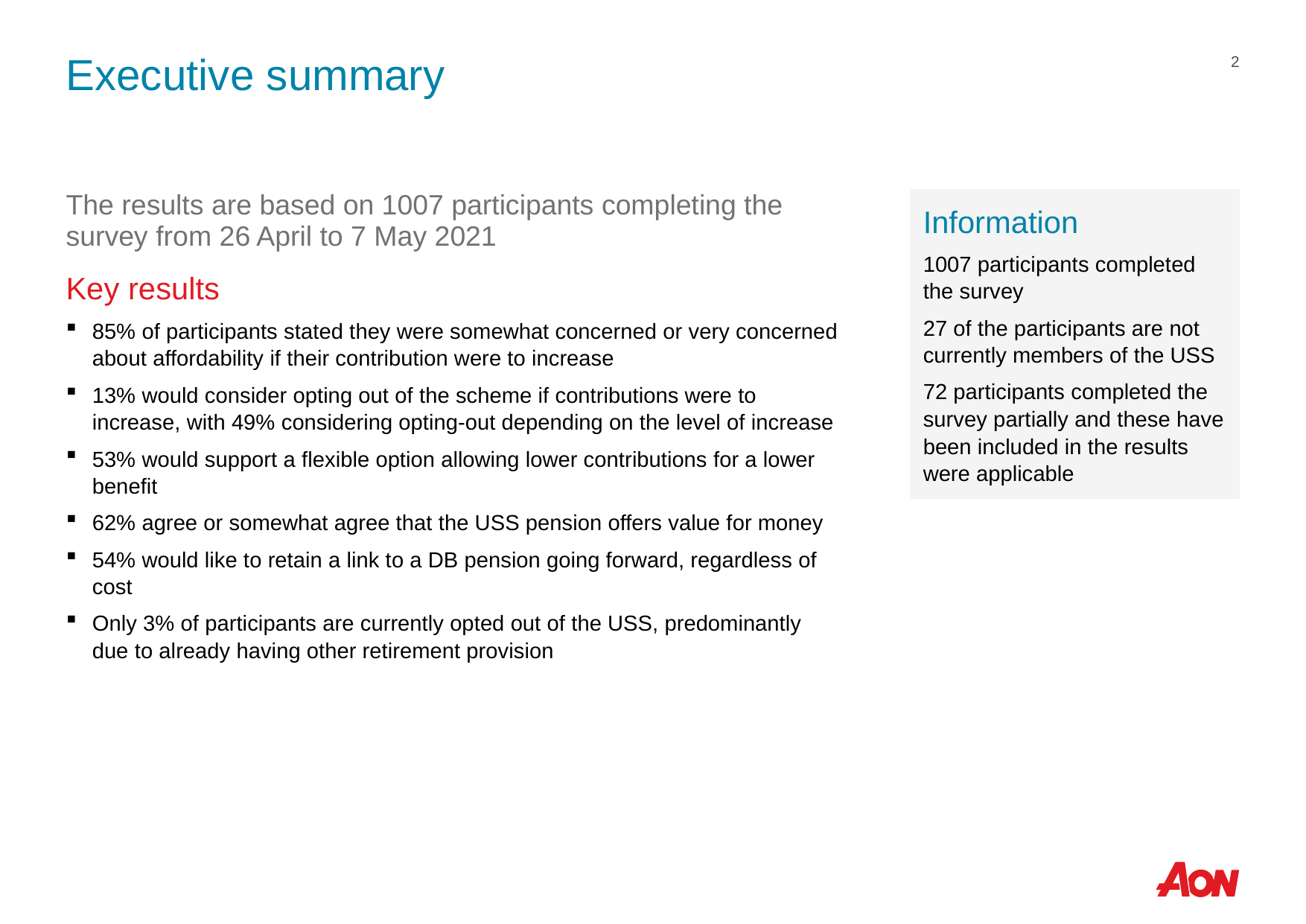

# Executive summary
2
The results are based on 1007 participants completing the survey from 26 April to 7 May 2021
Key results
85% of participants stated they were somewhat concerned or very concerned about affordability if their contribution were to increase
13% would consider opting out of the scheme if contributions were to increase, with 49% considering opting-out depending on the level of increase
53% would support a flexible option allowing lower contributions for a lower benefit
62% agree or somewhat agree that the USS pension offers value for money
54% would like to retain a link to a DB pension going forward, regardless of cost
Only 3% of participants are currently opted out of the USS, predominantly due to already having other retirement provision

Information
1007 participants completed the survey
27 of the participants are not currently members of the USS
72 participants completed the survey partially and these have been included in the results were applicable